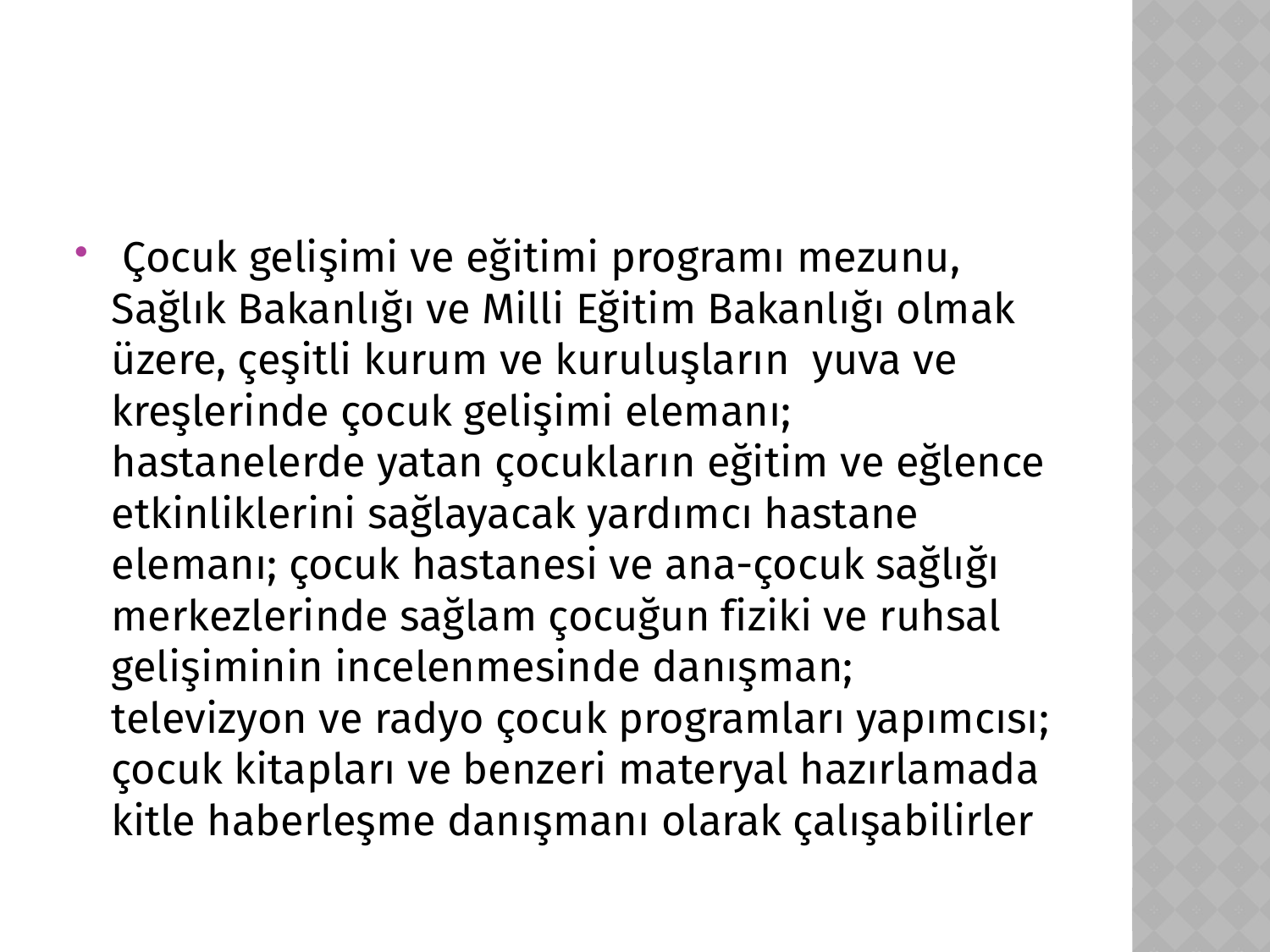

Çocuk gelişimi ve eğitimi programı mezunu, Sağlık Bakanlığı ve Milli Eğitim Bakanlığı olmak üzere, çeşitli kurum ve kuruluşların  yuva ve kreşlerinde çocuk gelişimi elemanı; hastanelerde yatan çocukların eğitim ve eğlence etkinliklerini sağlayacak yardımcı hastane elemanı; çocuk hastanesi ve ana-çocuk sağlığı merkezlerinde sağlam çocuğun fiziki ve ruhsal gelişiminin incelenmesinde danışman; televizyon ve radyo çocuk programları yapımcısı; çocuk kitapları ve benzeri materyal hazırlamada kitle haberleşme danışmanı olarak çalışabilirler